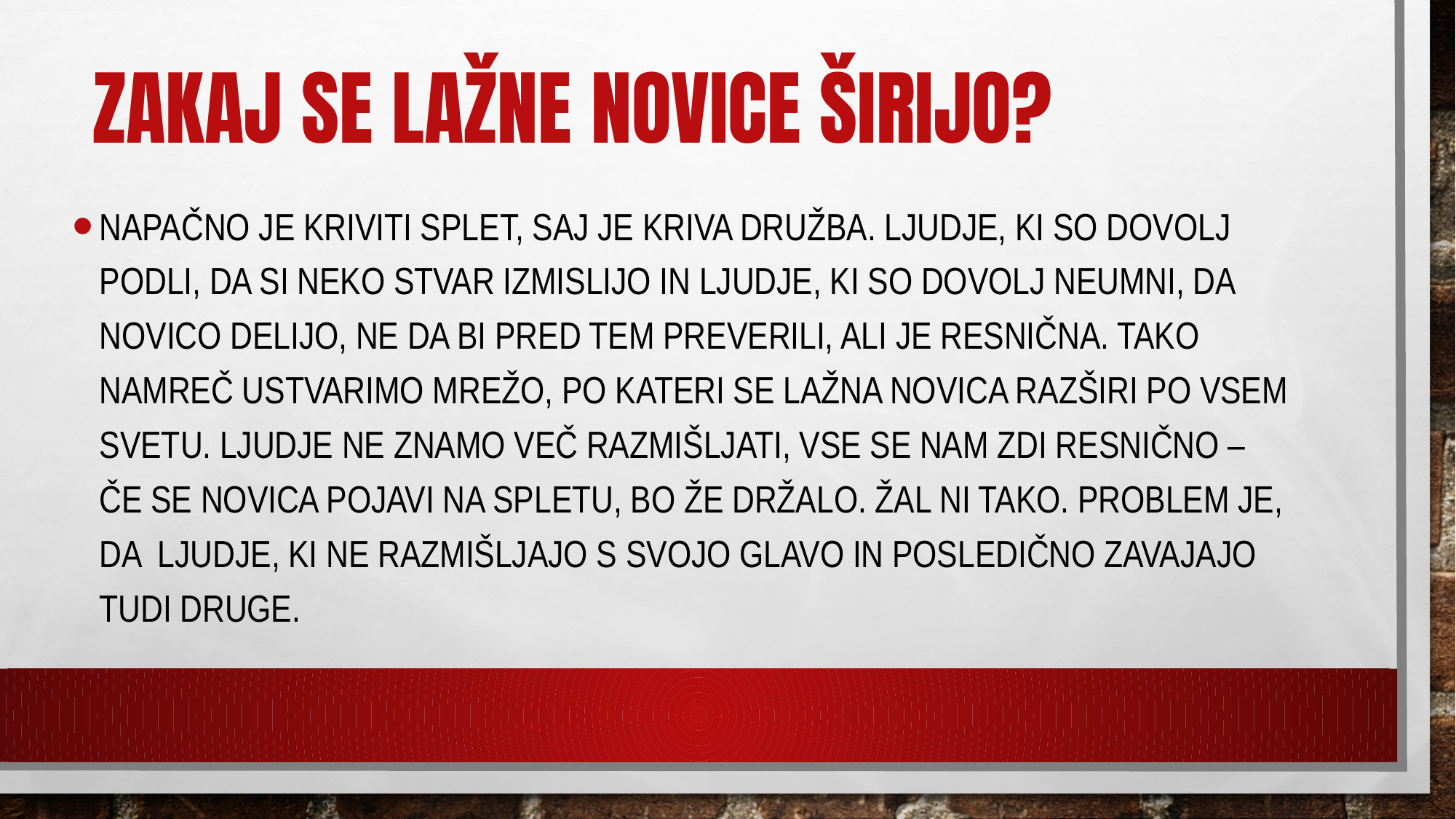

# Zakaj se lažne novice širijo?
Napačno je kriviti splet, saj je kriva družba. Ljudje, ki so dovolj podli, da si neko stvar izmislijo in ljudje, ki so dovolj neumni, da novico delijo, ne da bi pred tem preverili, ali je resnična. Tako namreč ustvarimo mrežo, po kateri se lažna novica razširi po vsem svetu. Ljudje ne znamo več razmišljati, vse se nam zdi resnično – če se novica pojavi na spletu, bo že držalo. Žal ni tako. Problem JE, DA  LJUDJE, ki ne razmišljajo s svojo glavo in posledično zavajajo tudi druge.